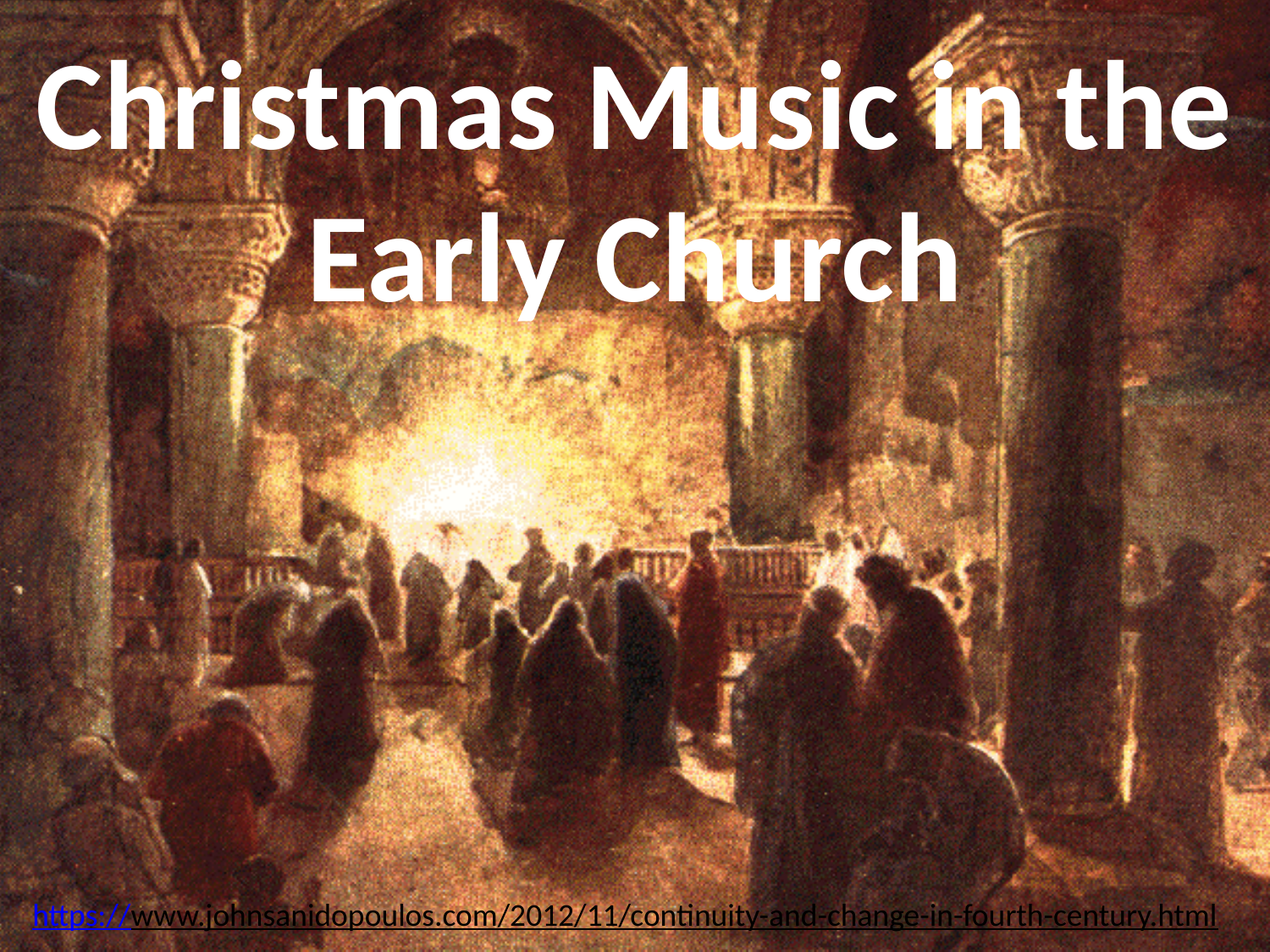

# Christmas Music in the Early Church
https://www.johnsanidopoulos.com/2012/11/continuity-and-change-in-fourth-century.html